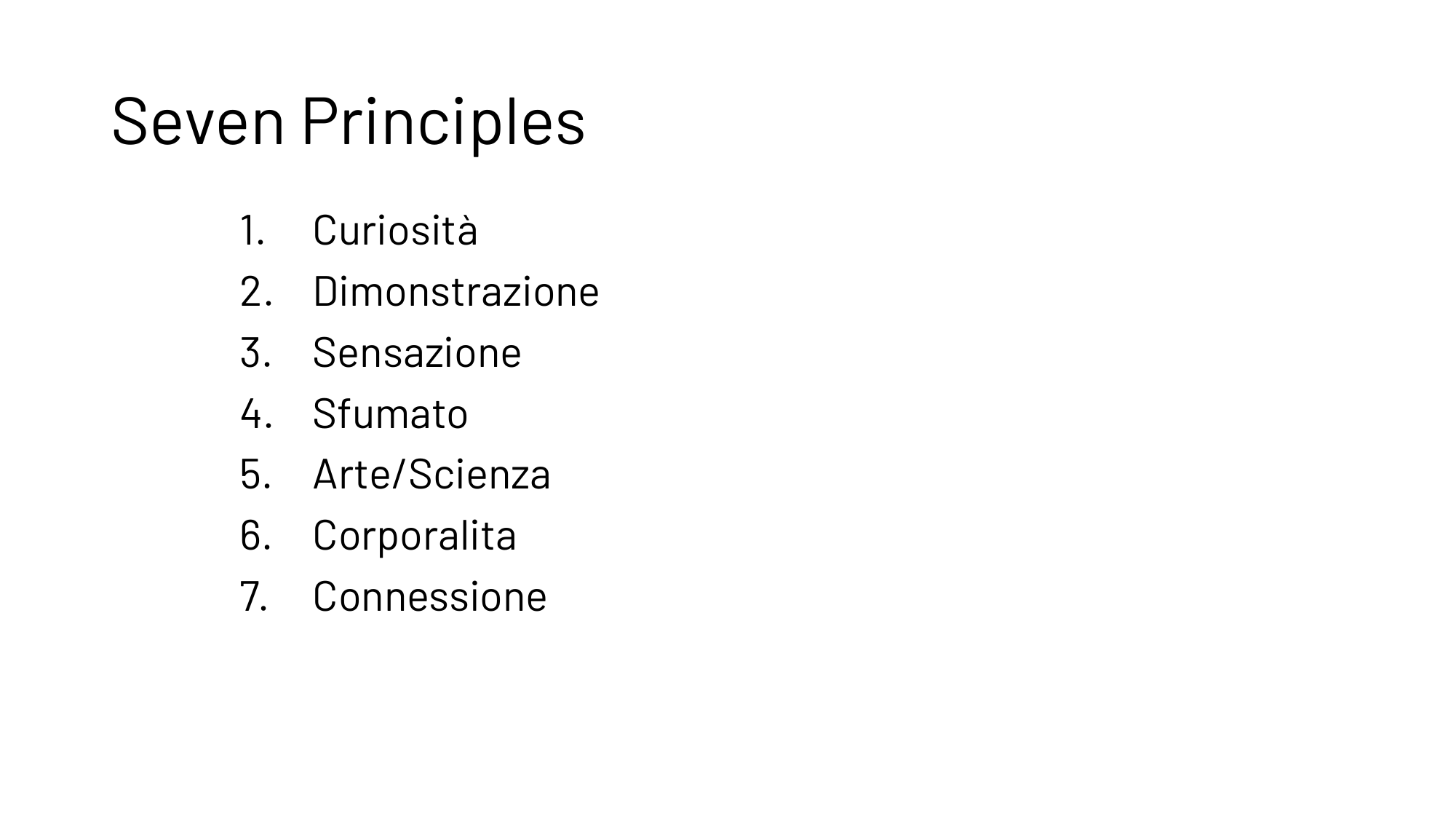

# Seven Principles
Curiosità
Dimonstrazione
Sensazione
Sfumato
Arte/Scienza
Corporalita
Connessione